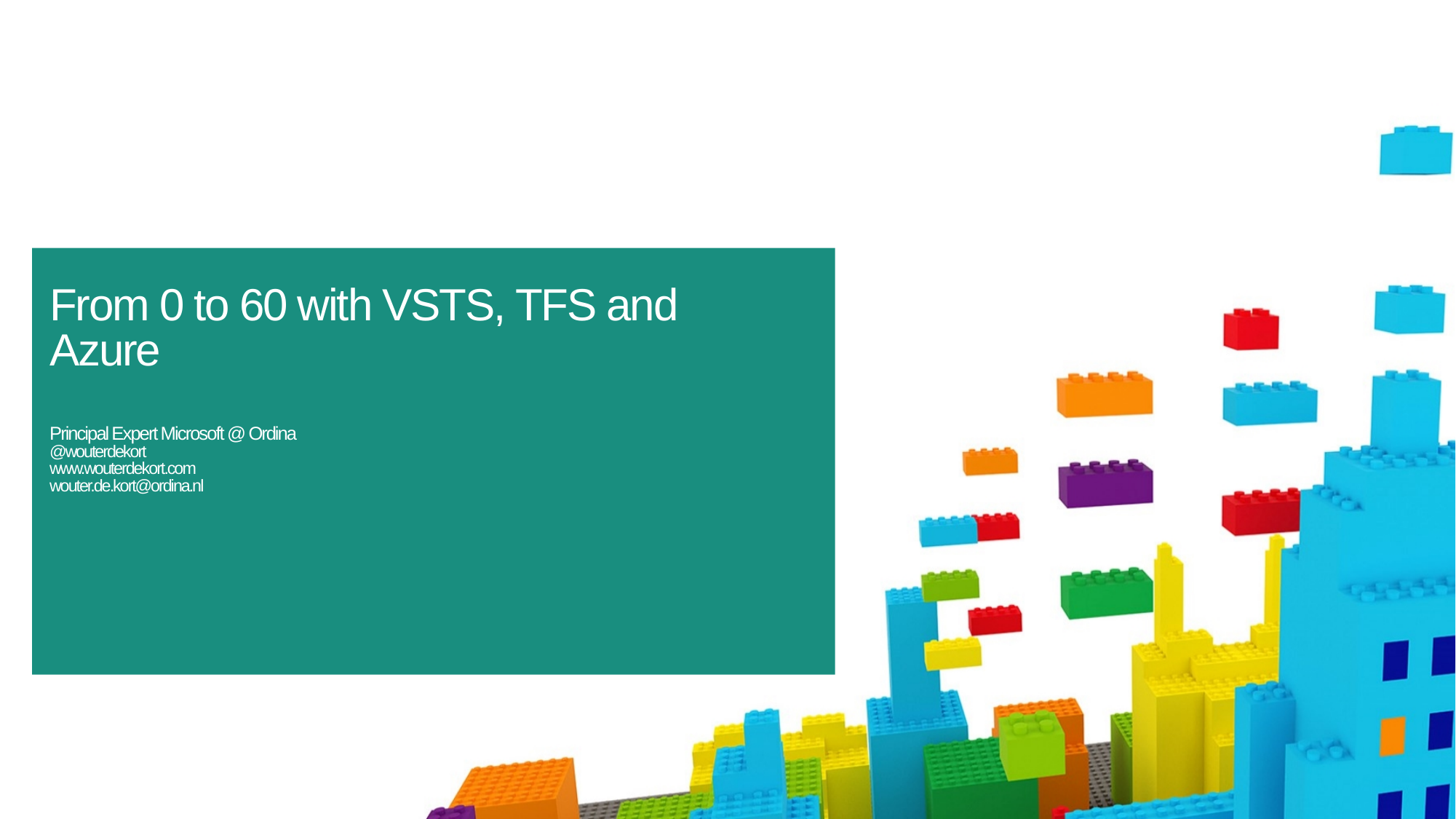

# From 0 to 60 with VSTS, TFS and Azure Principal Expert Microsoft @ Ordina @wouterdekort www.wouterdekort.com wouter.de.kort@ordina.nl